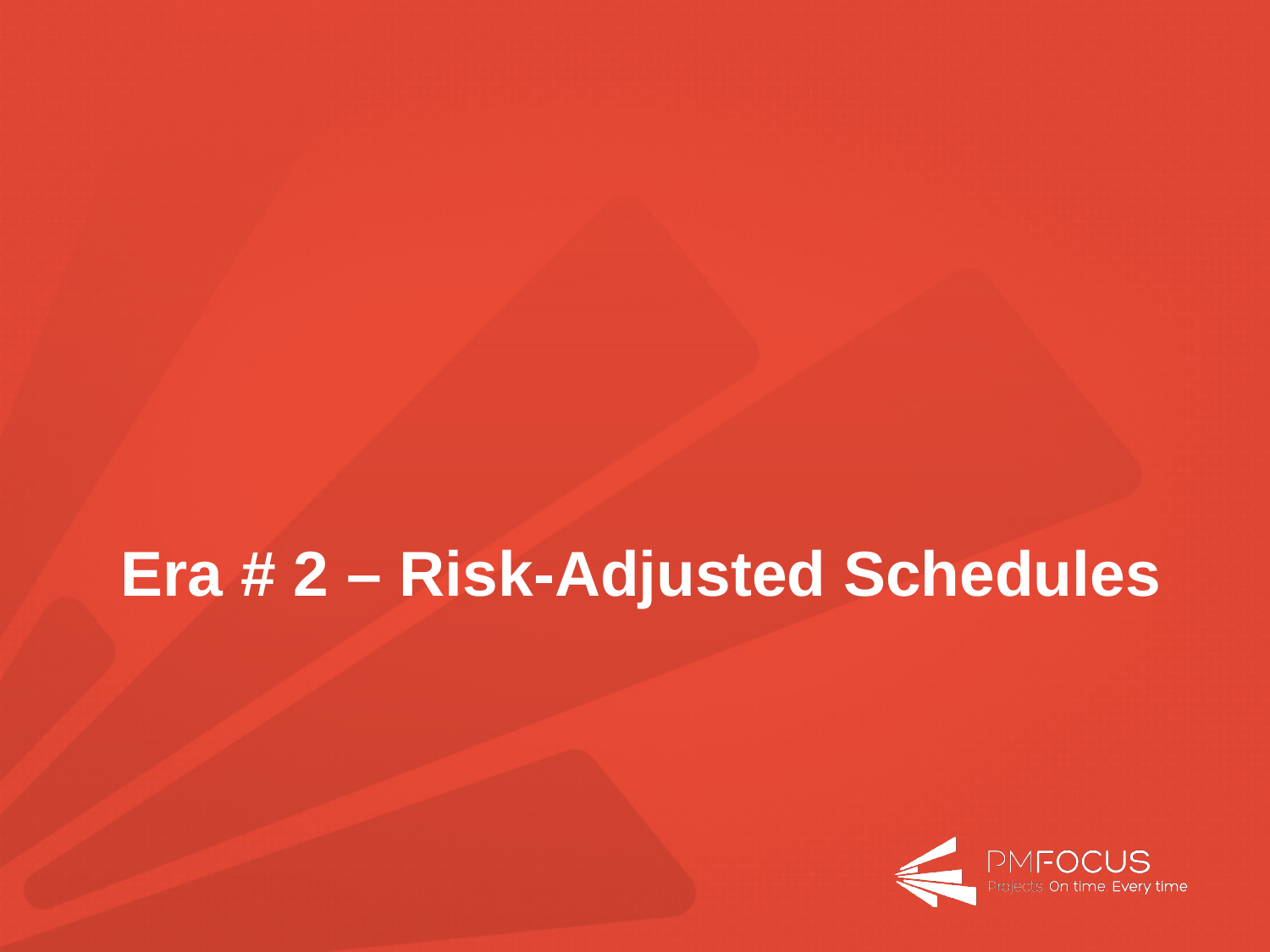

# Era # 2 – Risk-Adjusted Schedules